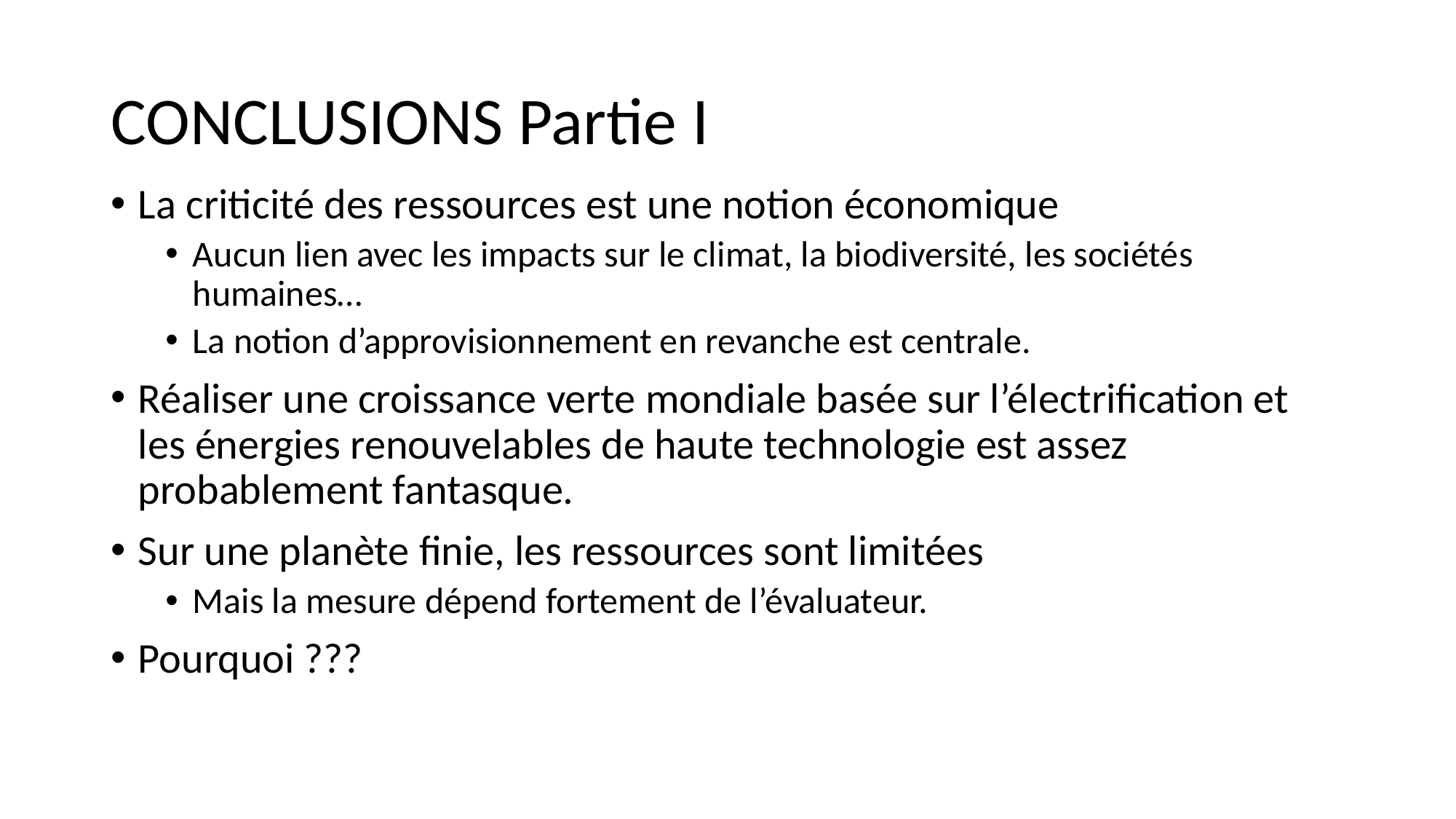

# CONCLUSIONS Partie I
La criticité des ressources est une notion économique
Aucun lien avec les impacts sur le climat, la biodiversité, les sociétés humaines…
La notion d’approvisionnement en revanche est centrale.
Réaliser une croissance verte mondiale basée sur l’électrification et les énergies renouvelables de haute technologie est assez probablement fantasque.
Sur une planète finie, les ressources sont limitées
Mais la mesure dépend fortement de l’évaluateur.
Pourquoi ???